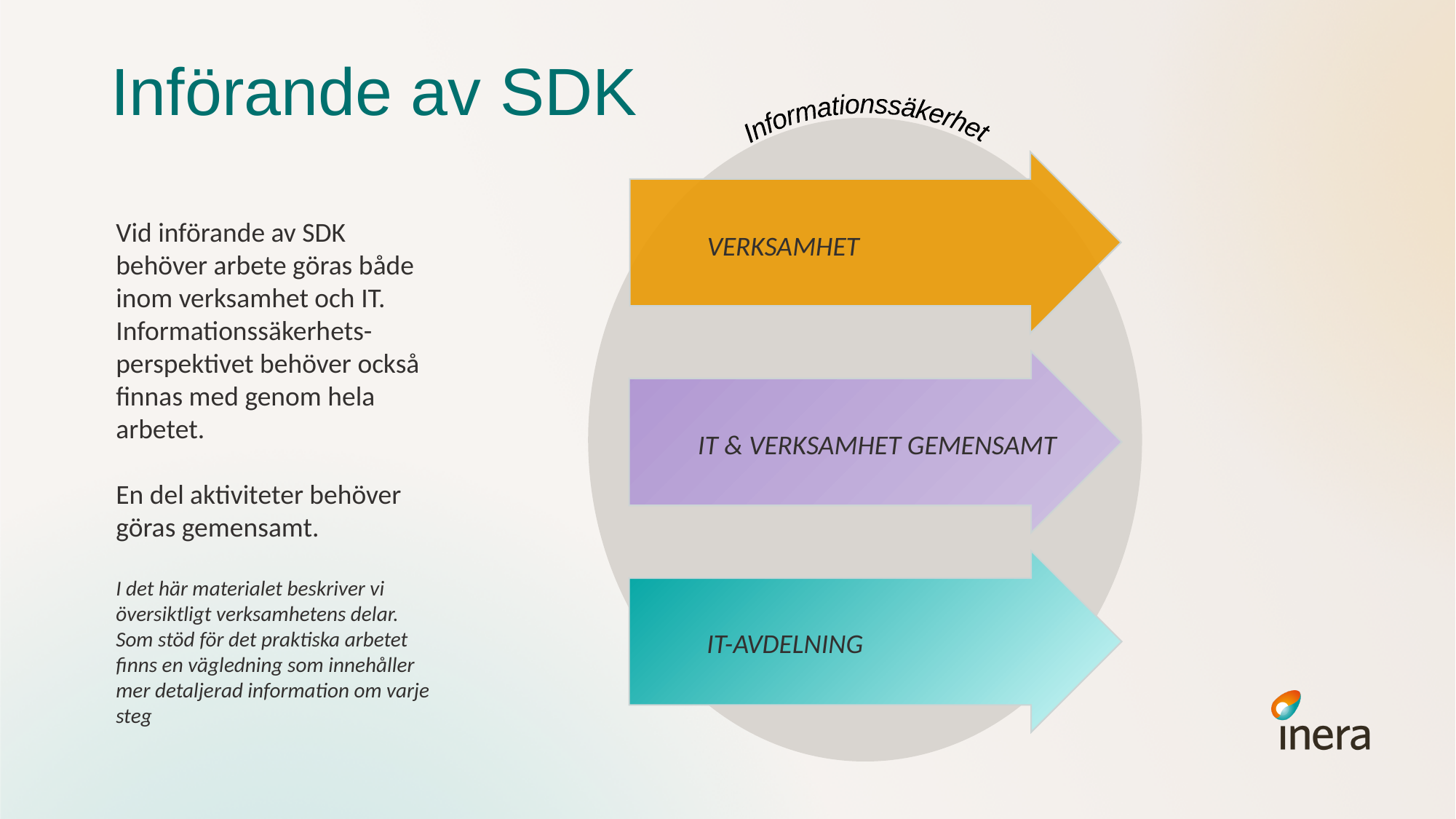

# Införande av SDK
Informationssäkerhet

VERKSAMHET

Vid införande av SDK behöver arbete göras både inom verksamhet och IT. Informationssäkerhets-perspektivet behöver också finnas med genom hela arbetet.

En del aktiviteter behöver göras gemensamt.

I det här materialet beskriver vi översiktligt verksamhetens delar. Som stöd för det praktiska arbetet finns en vägledning som innehåller mer detaljerad information om varje steg

IT & VERKSAMHET GEMENSAMT

IT-AVDELNING